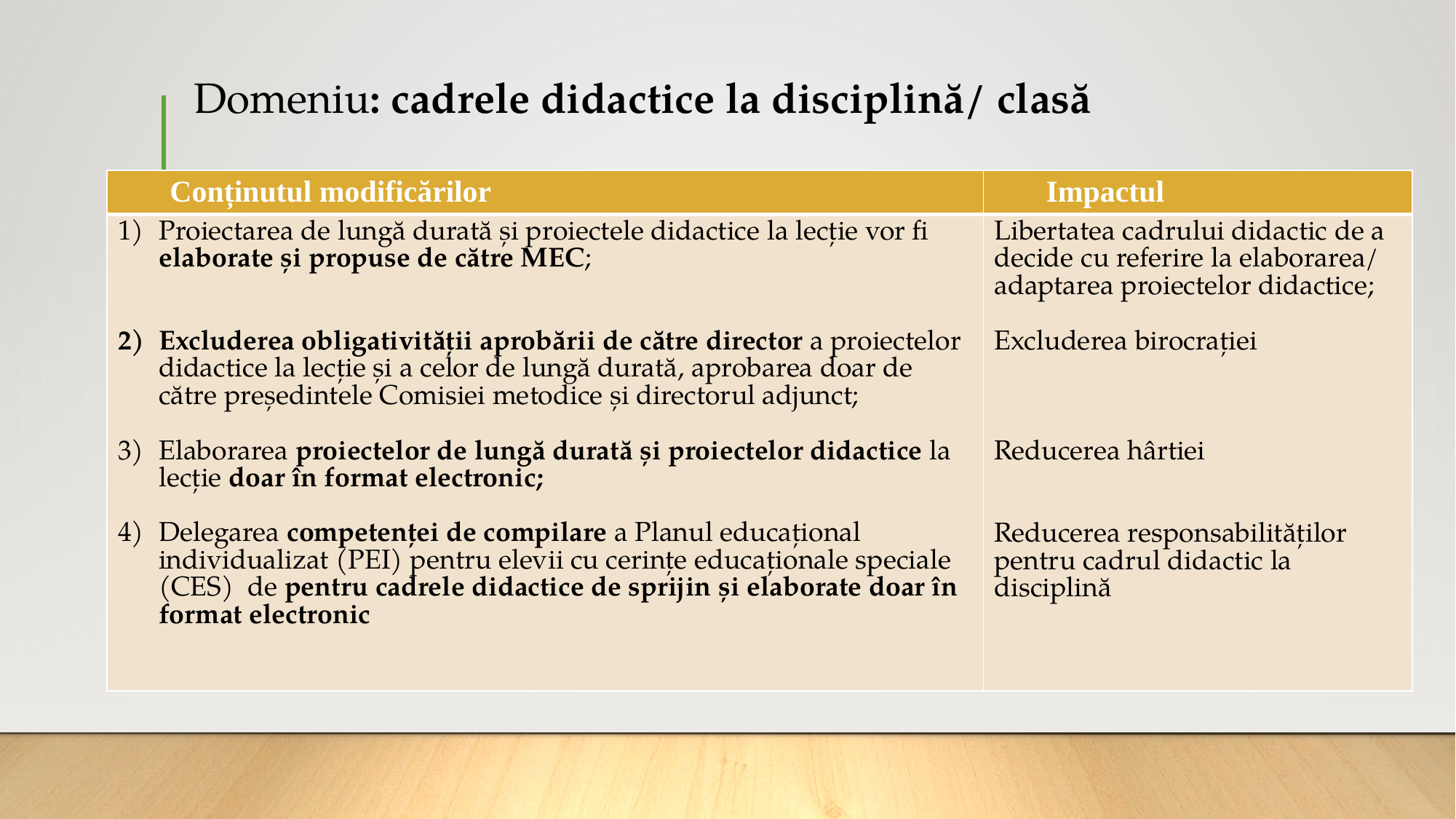

# Domeniu: cadrele didactice la disciplină/ clasă
| Conținutul modificărilor | Impactul |
| --- | --- |
| Proiectarea de lungă durată și proiectele didactice la lecție vor fi elaborate și propuse de către MEC; Excluderea obligativității aprobării de către director a proiectelor didactice la lecție și a celor de lungă durată, aprobarea doar de către președintele Comisiei metodice și directorul adjunct; Elaborarea proiectelor de lungă durată și proiectelor didactice la lecție doar în format electronic; Delegarea competenței de compilare a Planul educațional individualizat (PEI) pentru elevii cu cerințe educaționale speciale (CES) de pentru cadrele didactice de sprijin și elaborate doar în format electronic | Libertatea cadrului didactic de a decide cu referire la elaborarea/ adaptarea proiectelor didactice;   Excluderea birocrației       Reducerea hârtiei     Reducerea responsabilităților pentru cadrul didactic la disciplină |